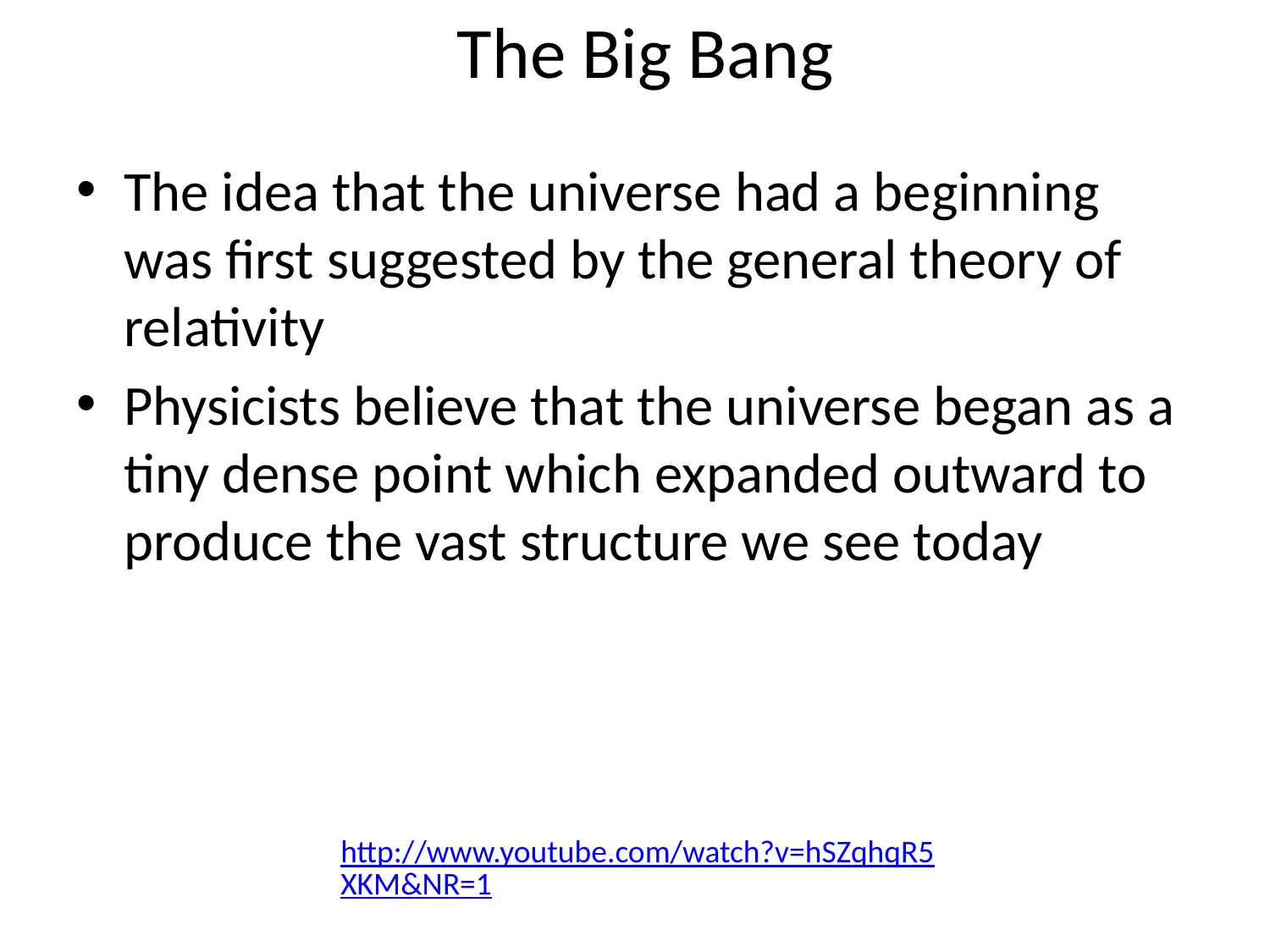

# The Big Bang
The idea that the universe had a beginning was first suggested by the general theory of relativity
Physicists believe that the universe began as a tiny dense point which expanded outward to produce the vast structure we see today
http://www.youtube.com/watch?v=hSZqhqR5XKM&NR=1